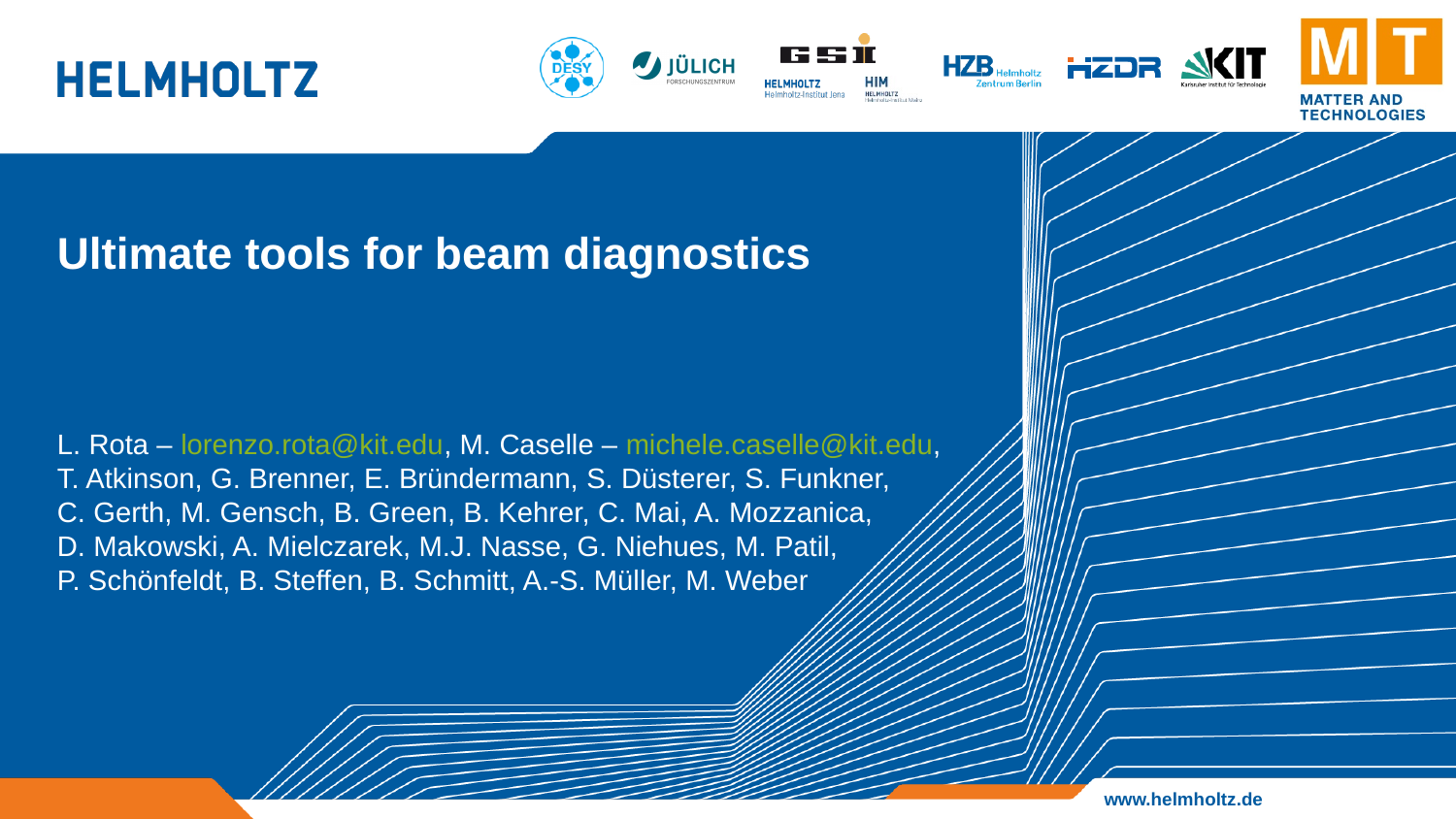

Ultimate tools for beam diagnostics

L. Rota – lorenzo.rota@kit.edu, M. Caselle – michele.caselle@kit.edu,
T. Atkinson, G. Brenner, E. Bründermann, S. Düsterer, S. Funkner,
C. Gerth, M. Gensch, B. Green, B. Kehrer, C. Mai, A. Mozzanica,
D. Makowski, A. Mielczarek, M.J. Nasse, G. Niehues, M. Patil,
P. Schönfeldt, B. Steffen, B. Schmitt, A.-S. Müller, M. Weber